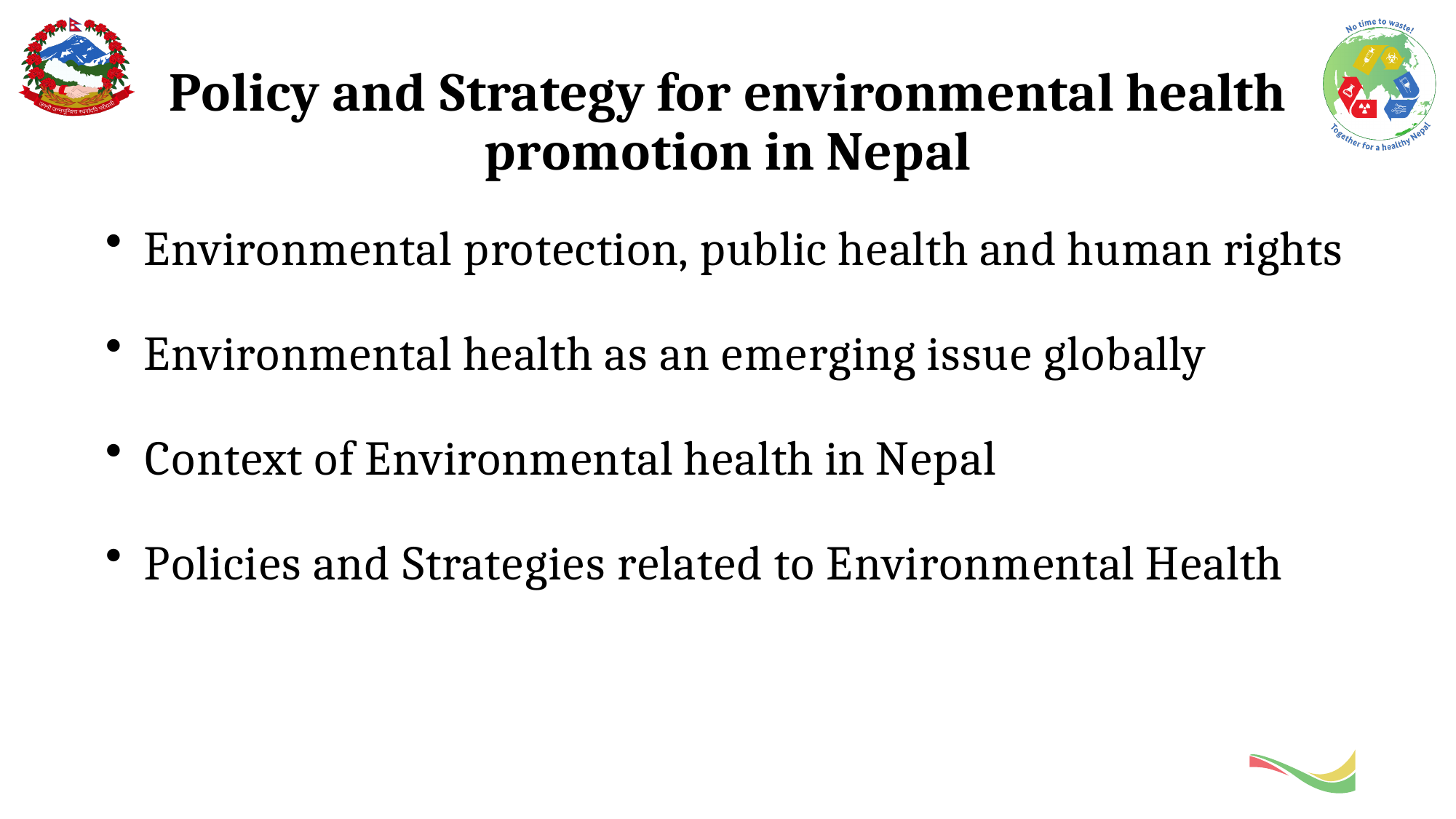

# Policy and Strategy for environmental health promotion in Nepal
Environmental protection, public health and human rights

Environmental health as an emerging issue globally
Context of Environmental health in Nepal

Policies and Strategies related to Environmental Health
2